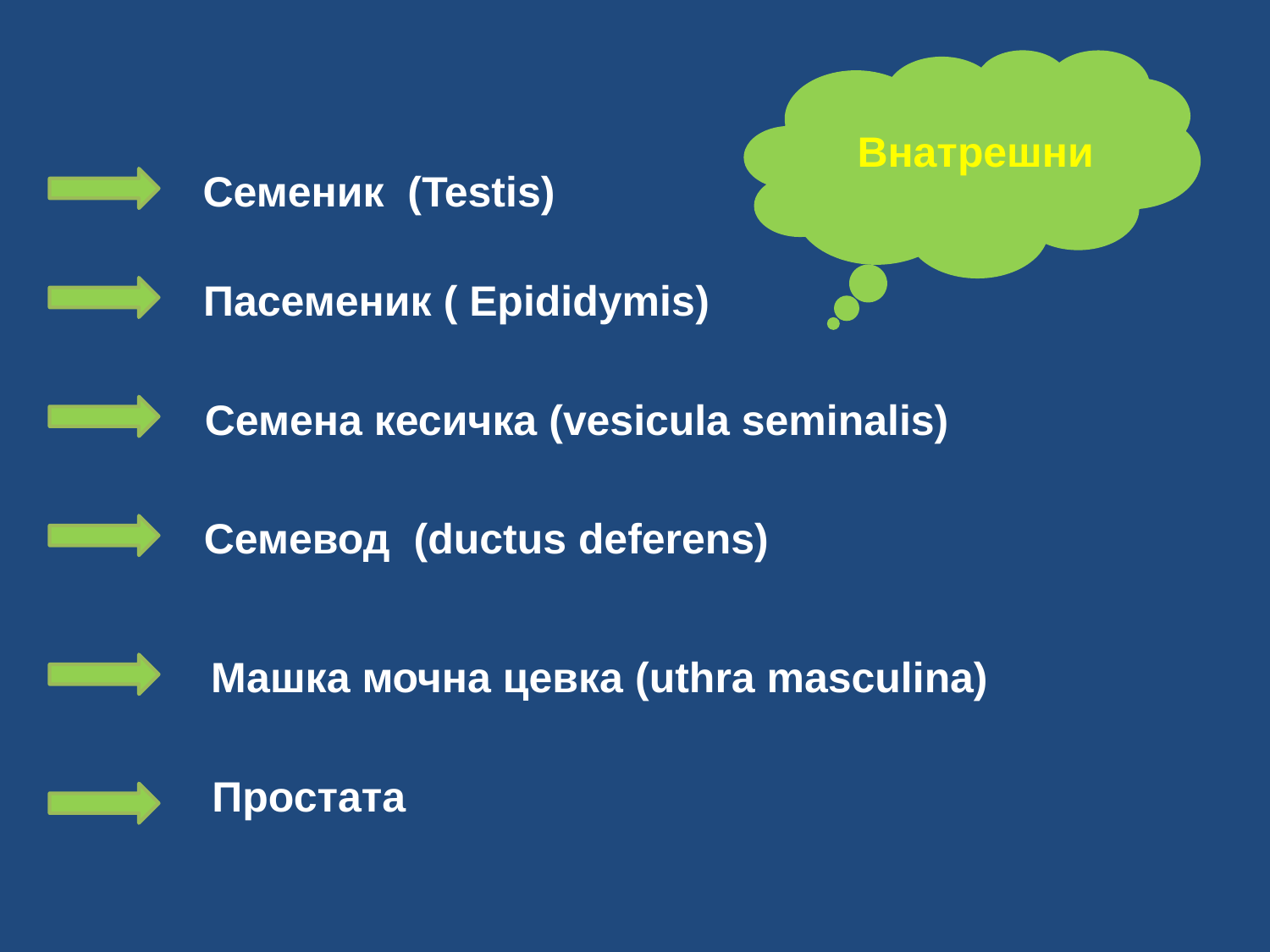

Внатрешни
Семеник  (Testis)

Пасеменик ( Epididymis)

Семена кесичка (vesicula seminalis)

Семевод  (ductus deferens)

Машка мочна цевка (uthra masculina)

Простата